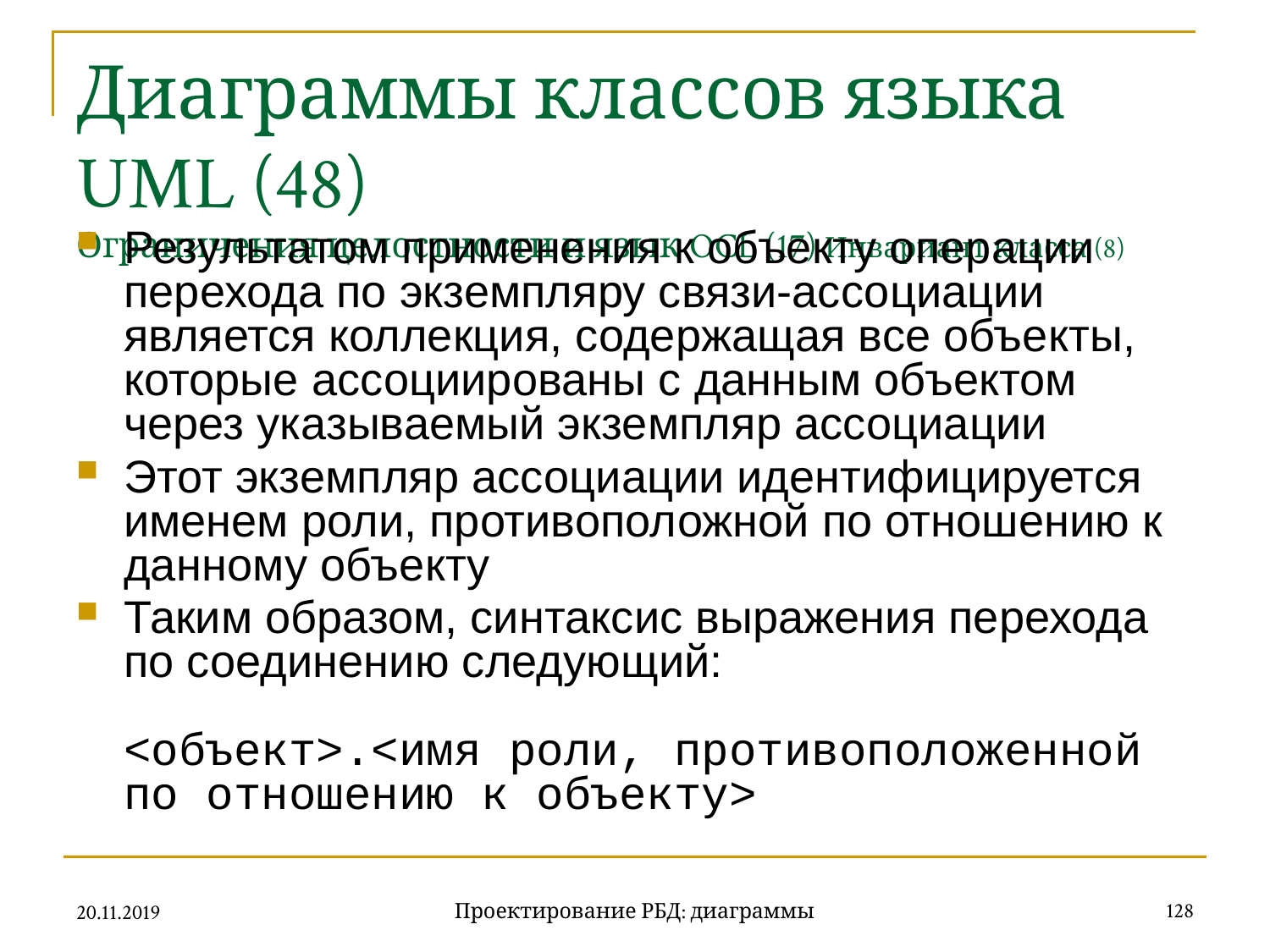

# Диаграммы классов языка UML (48) Ограничения целостности и язык OCL (17) Инвариант класса (8)
Результатом применения к объекту операции перехода по экземпляру связи-ассоциации является коллекция, содержащая все объекты, которые ассоциированы с данным объектом через указываемый экземпляр ассоциации
Этот экземпляр ассоциации идентифицируется именем роли, противоположной по отношению к данному объекту
Таким образом, синтаксис выражения перехода по соединению следующий:
<объект>.<имя роли, противоположенной по отношению к объекту>
20.11.2019
128
Проектирование РБД: диаграммы